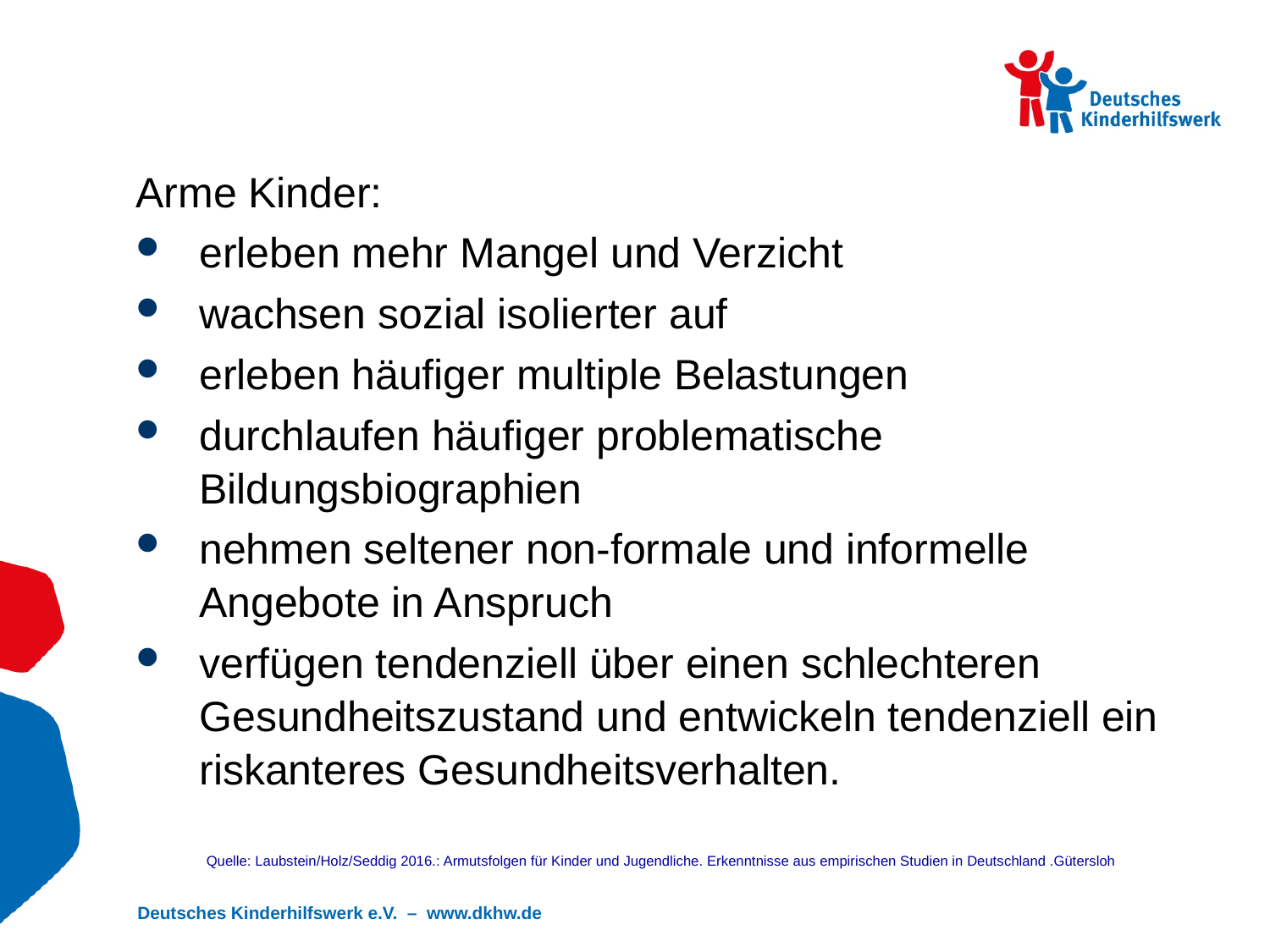

Arme Kinder:
erleben mehr Mangel und Verzicht
wachsen sozial isolierter auf
erleben häufiger multiple Belastungen
durchlaufen häufiger problematische Bildungsbiographien
nehmen seltener non-formale und informelle Angebote in Anspruch
verfügen tendenziell über einen schlechteren Gesundheitszustand und entwickeln tendenziell ein riskanteres Gesundheitsverhalten.

Quelle: Laubstein/Holz/Seddig 2016.: Armutsfolgen für Kinder und Jugendliche. Erkenntnisse aus empirischen Studien in Deutschland .Gütersloh